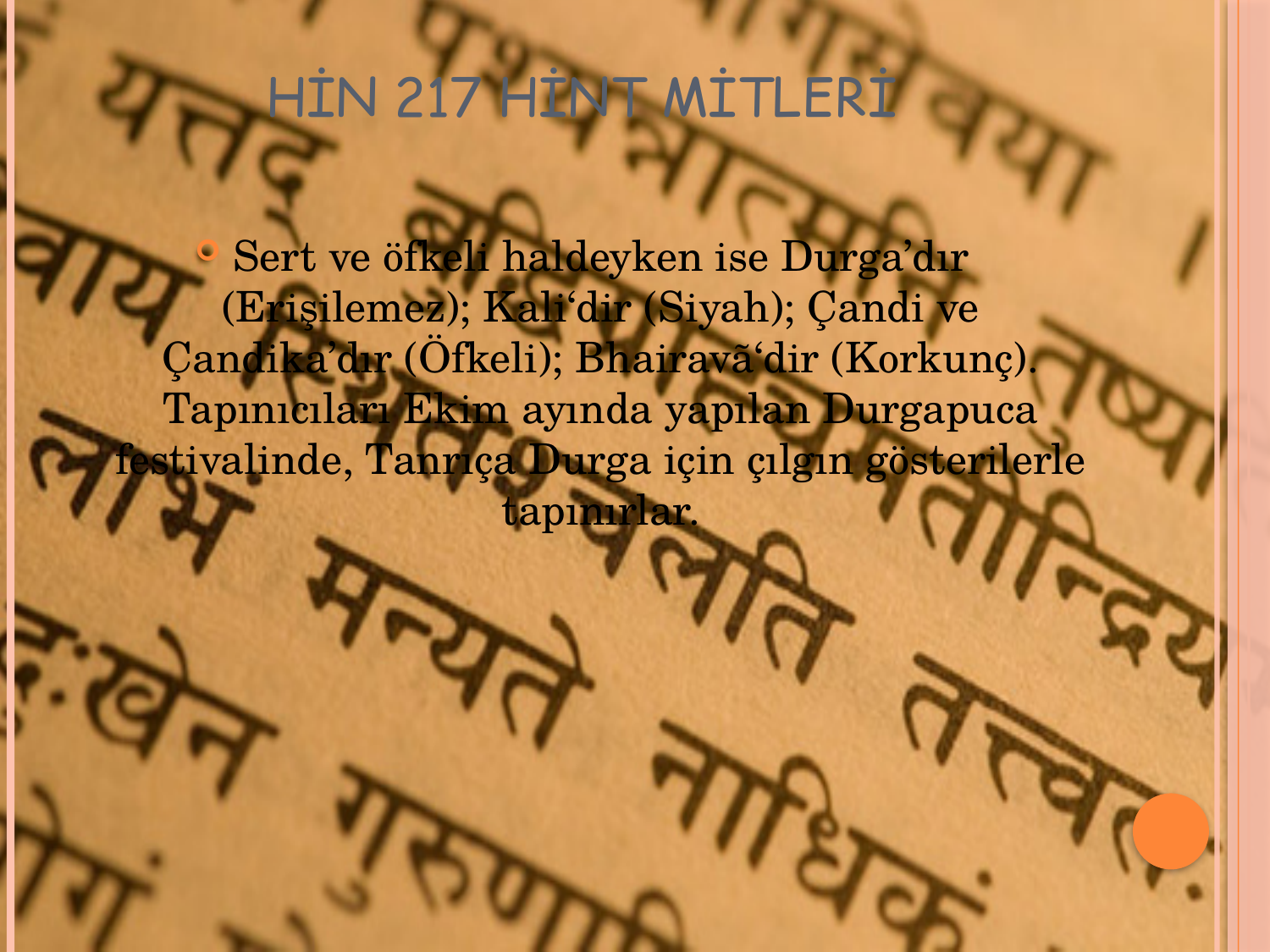

# HİN 217 HİNT MİTLERİ
Sert ve öfkeli haldeyken ise Durga’dır (Erişilemez); Kali‘dir (Siyah); Çandi ve Çandika’dır (Öfkeli); Bhairavã‘dir (Korkunç). Tapınıcıları Ekim ayında yapılan Durgapuca festivalinde, Tanrıça Durga için çılgın gösterilerle tapınırlar.